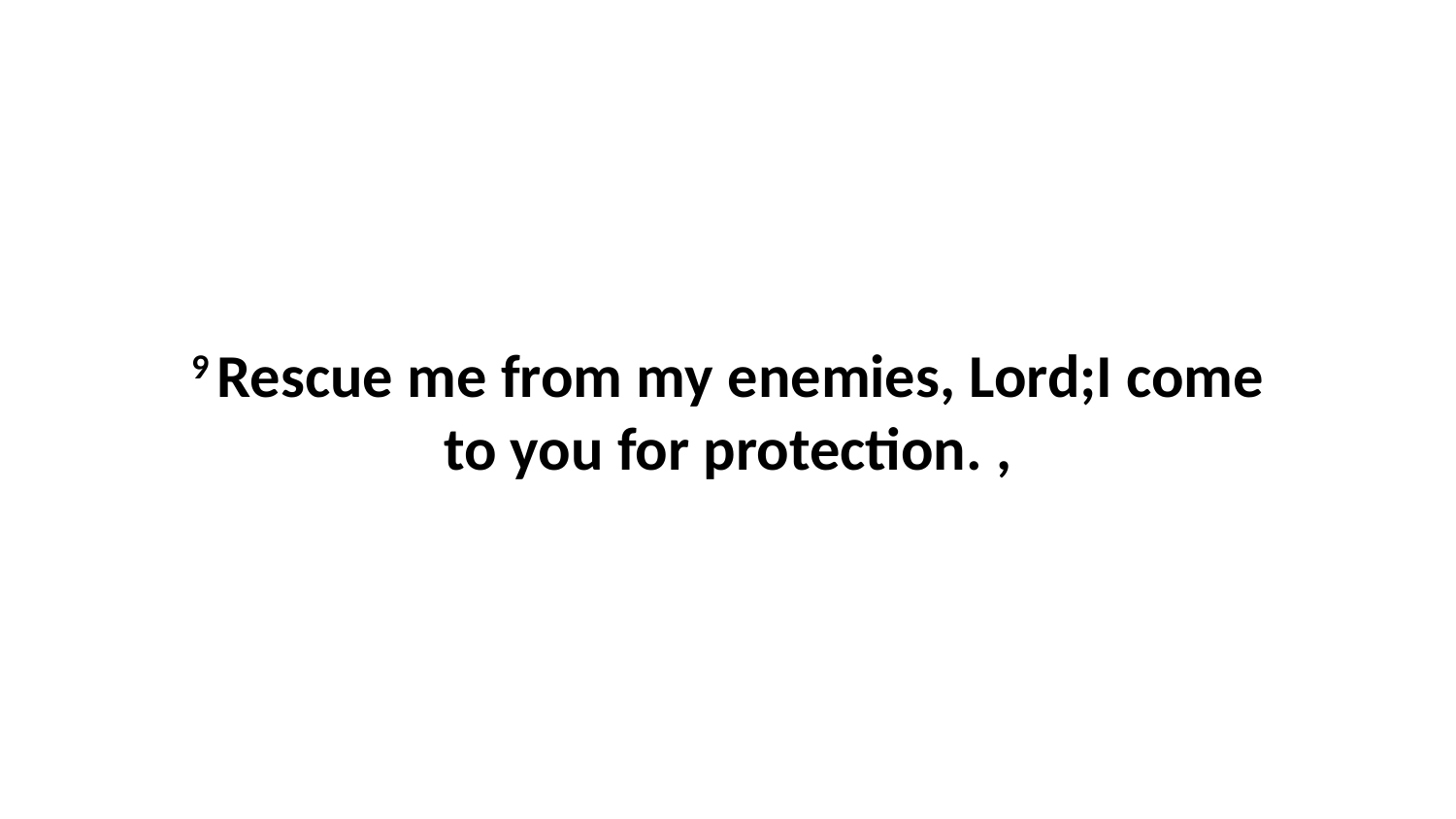

9 Rescue me from my enemies, Lord;I come to you for protection. ,